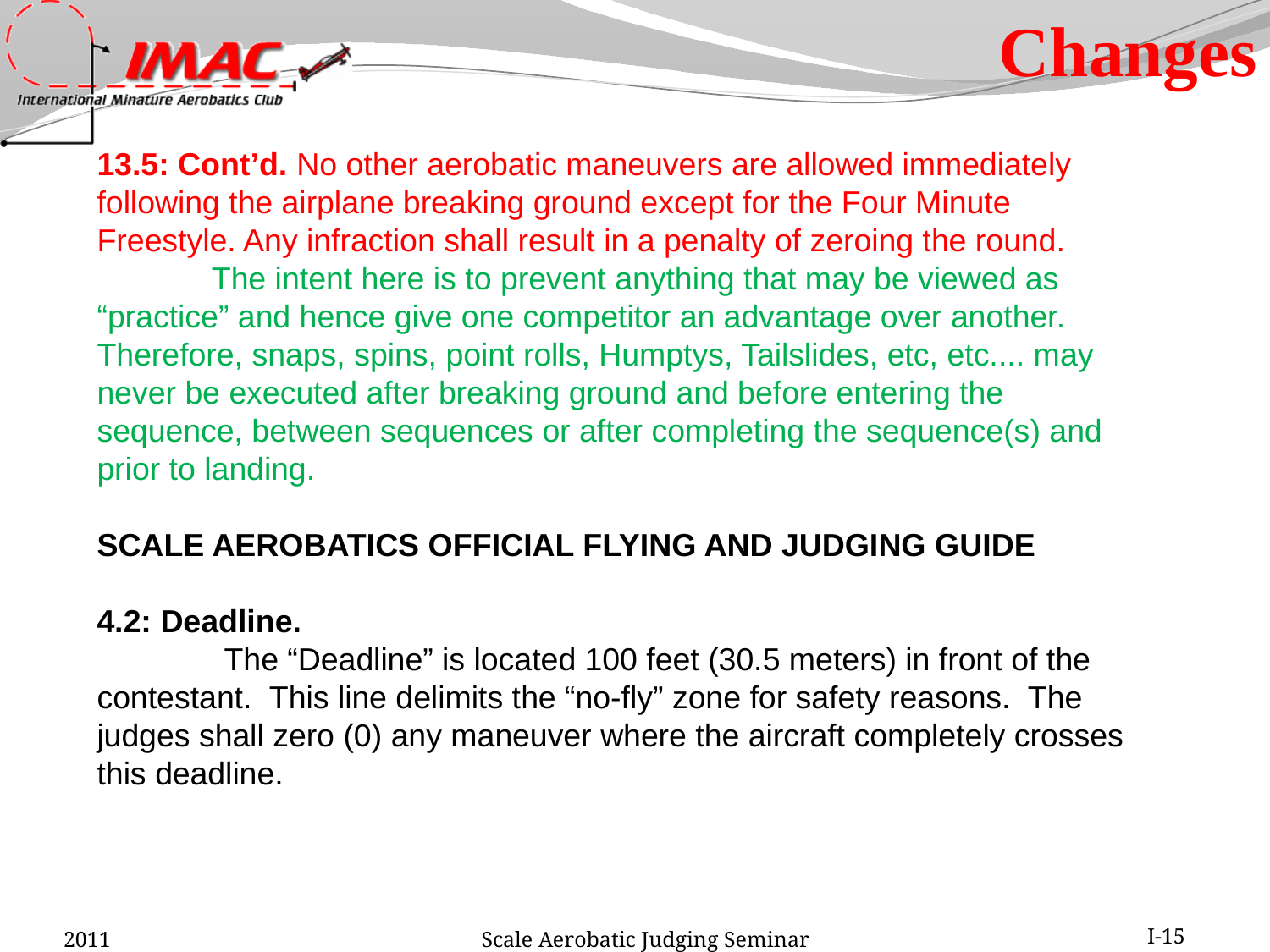

Changes
13.5: Cont’d. No other aerobatic maneuvers are allowed immediately following the airplane breaking ground except for the Four Minute Freestyle. Any infraction shall result in a penalty of zeroing the round.
             The intent here is to prevent anything that may be viewed as “practice” and hence give one competitor an advantage over another.  Therefore, snaps, spins, point rolls, Humptys, Tailslides, etc, etc.... may never be executed after breaking ground and before entering the sequence, between sequences or after completing the sequence(s) and prior to landing.

SCALE AEROBATICS OFFICIAL FLYING AND JUDGING GUIDE

4.2: Deadline.
	The “Deadline” is located 100 feet (30.5 meters) in front of the contestant.  This line delimits the “no-fly” zone for safety reasons.  The judges shall zero (0) any maneuver where the aircraft completely crosses this deadline.

2011
Scale Aerobatic Judging Seminar
I-15